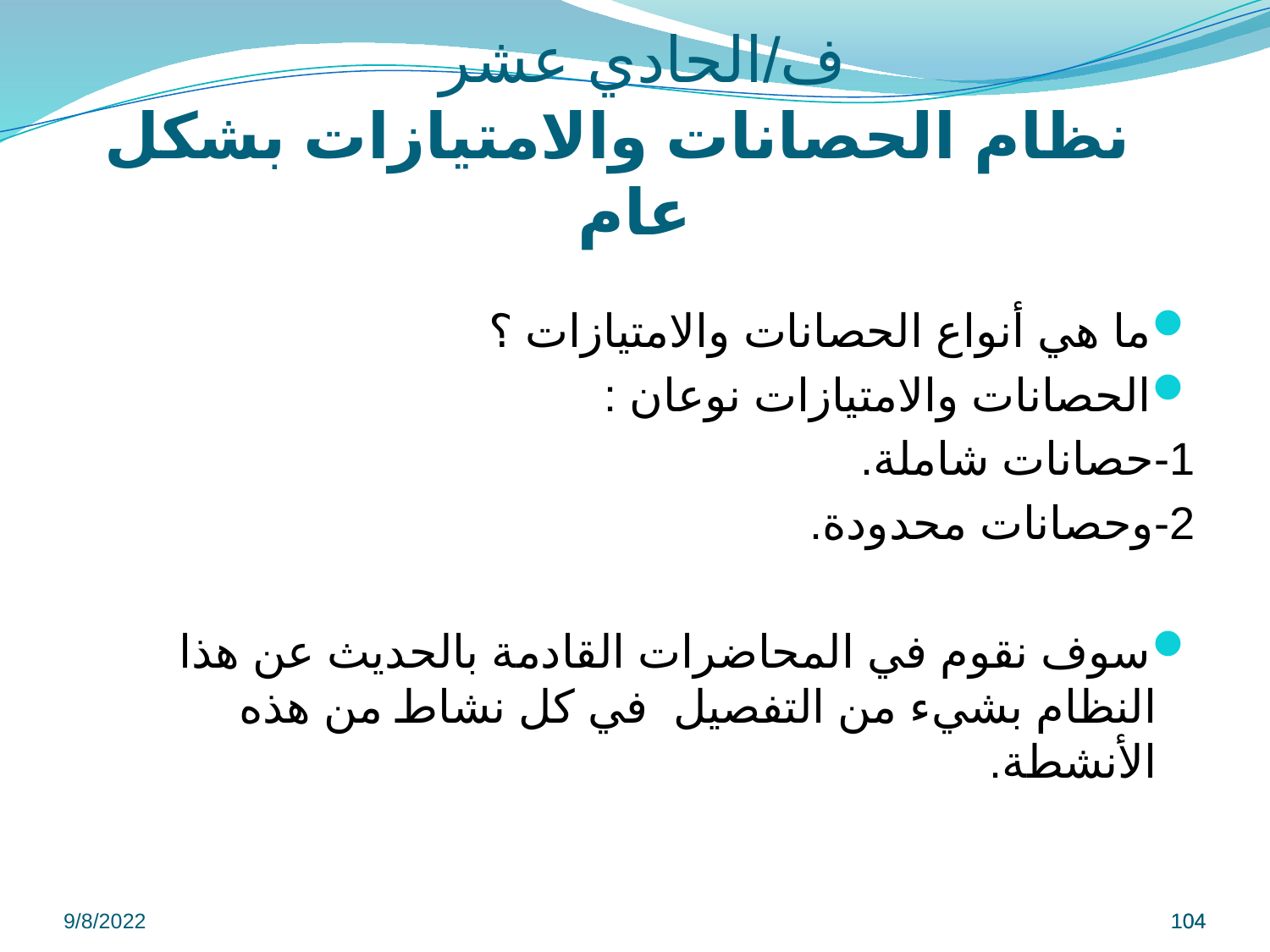

ف/الحادي عشر
 نظام الحصانات والامتيازات بشكل عام

ما هي أنواع الحصانات والامتيازات ؟
الحصانات والامتيازات نوعان :
1-حصانات شاملة.
2-وحصانات محدودة.

سوف نقوم في المحاضرات القادمة بالحديث عن هذا النظام بشيء من التفصيل  في كل نشاط من هذه الأنشطة.

9/8/2022
104
104